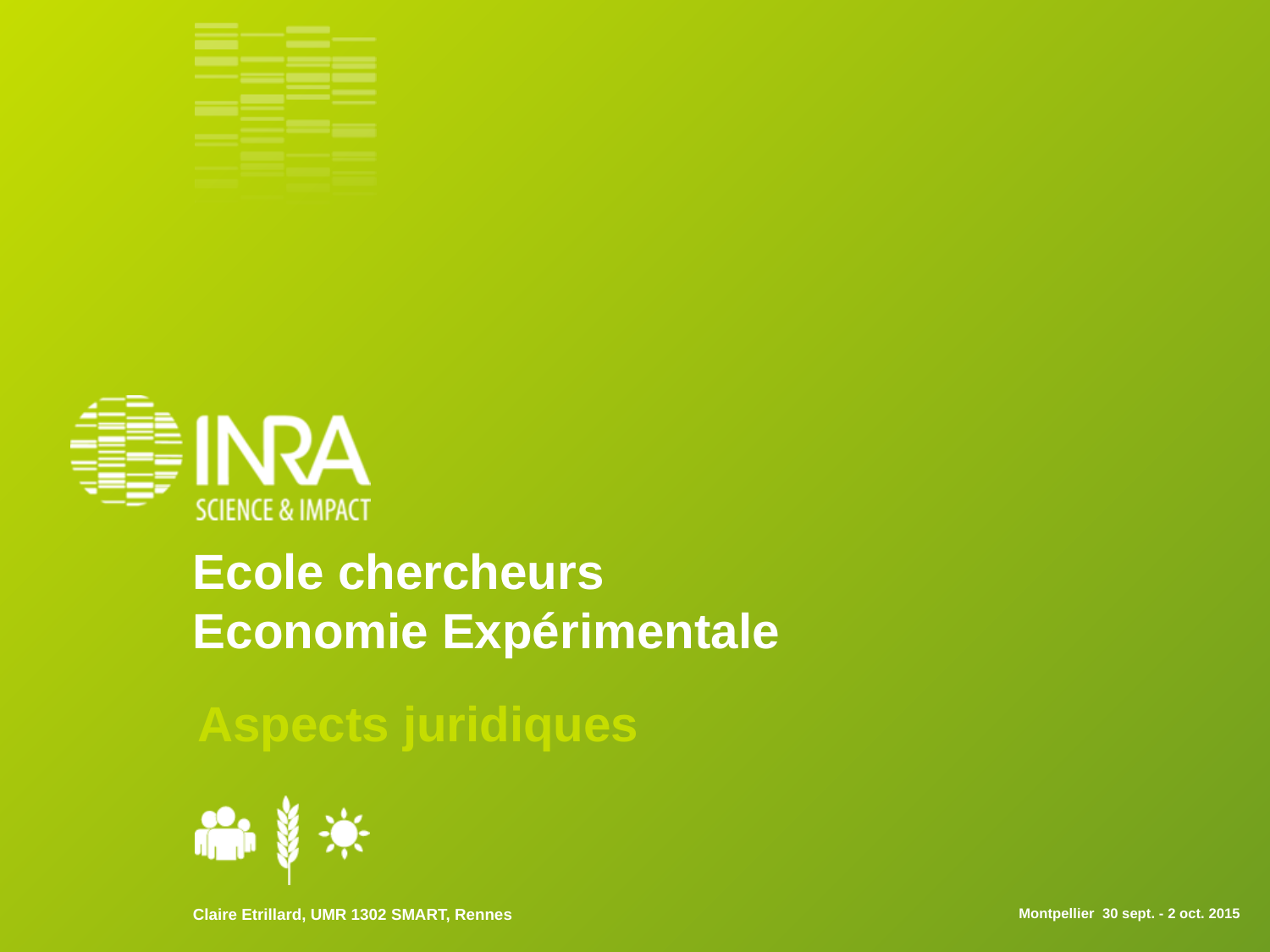

Ecole chercheurs
Economie Expérimentale

Aspects juridiques
Claire Etrillard, UMR 1302 SMART, Rennes
Montpellier  30 sept. - 2 oct. 2015